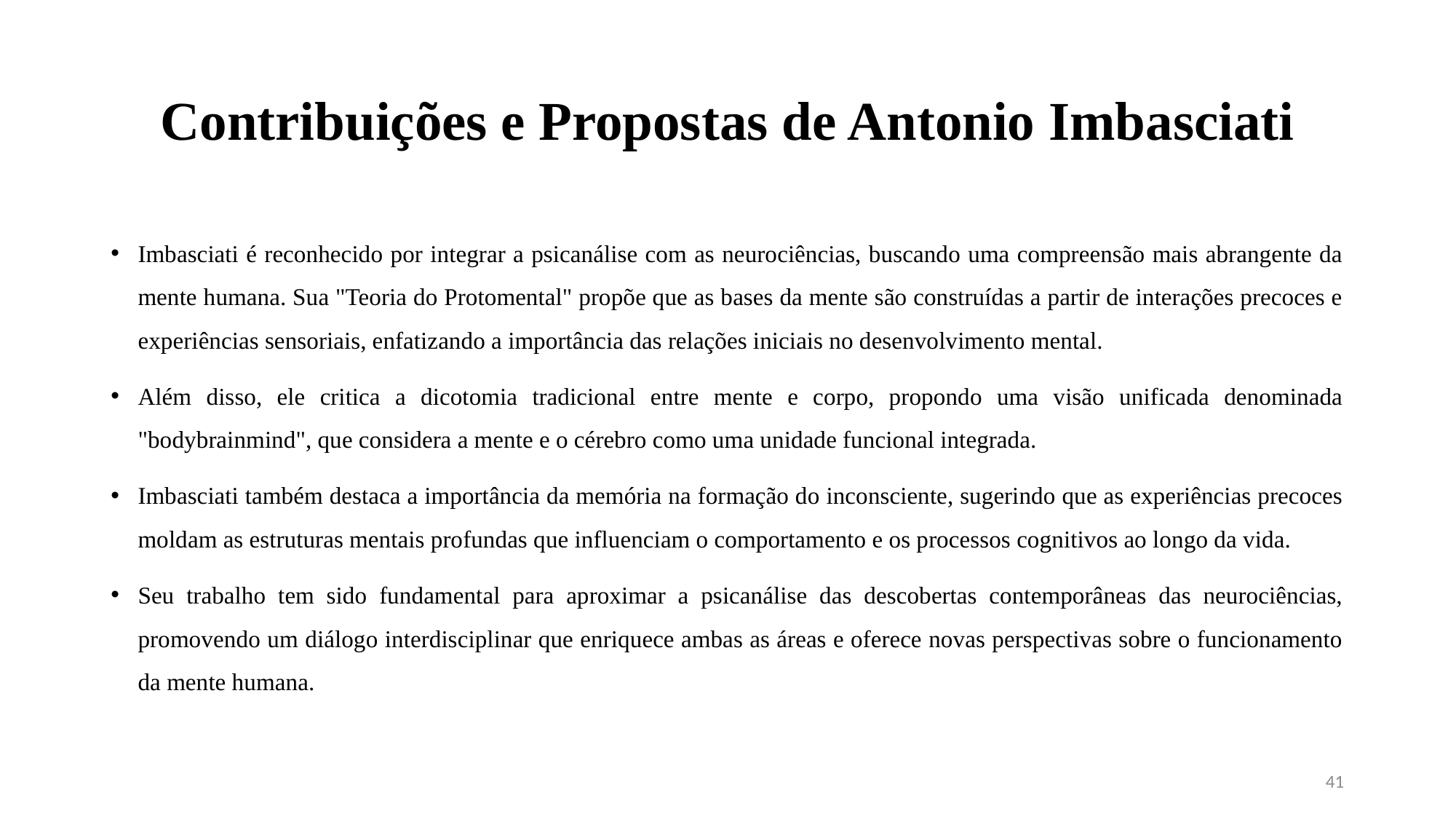

# Contribuições e Propostas de Antonio Imbasciati
Imbasciati é reconhecido por integrar a psicanálise com as neurociências, buscando uma compreensão mais abrangente da mente humana. Sua "Teoria do Protomental" propõe que as bases da mente são construídas a partir de interações precoces e experiências sensoriais, enfatizando a importância das relações iniciais no desenvolvimento mental.
Além disso, ele critica a dicotomia tradicional entre mente e corpo, propondo uma visão unificada denominada "bodybrainmind", que considera a mente e o cérebro como uma unidade funcional integrada.
Imbasciati também destaca a importância da memória na formação do inconsciente, sugerindo que as experiências precoces moldam as estruturas mentais profundas que influenciam o comportamento e os processos cognitivos ao longo da vida.
Seu trabalho tem sido fundamental para aproximar a psicanálise das descobertas contemporâneas das neurociências, promovendo um diálogo interdisciplinar que enriquece ambas as áreas e oferece novas perspectivas sobre o funcionamento da mente humana.

41